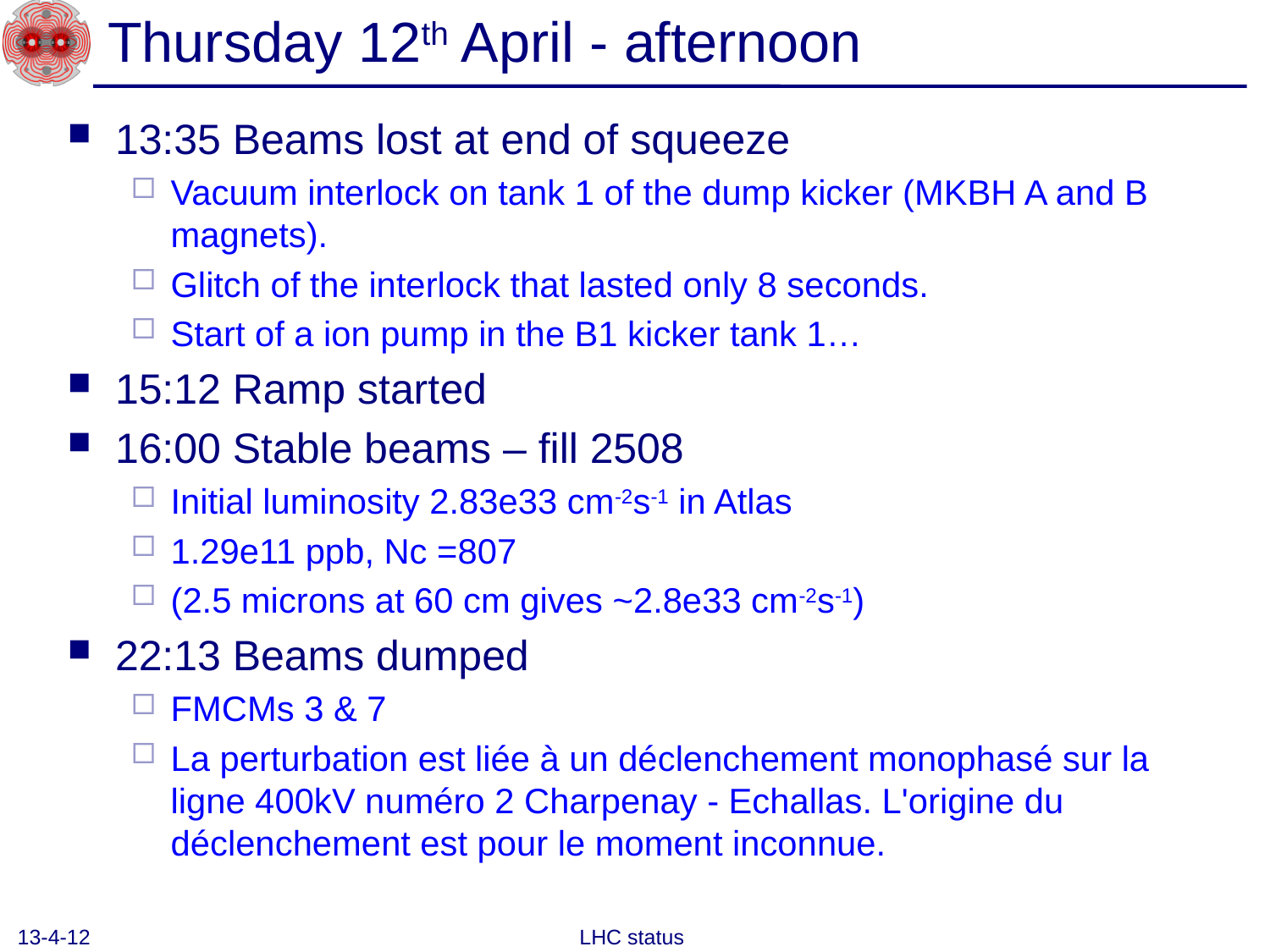

# Thursday 12th April - afternoon
13:35 Beams lost at end of squeeze
Vacuum interlock on tank 1 of the dump kicker (MKBH A and B magnets).
Glitch of the interlock that lasted only 8 seconds.
Start of a ion pump in the B1 kicker tank 1…
15:12 Ramp started
16:00 Stable beams – fill 2508
Initial luminosity 2.83e33 cm-2s-1 in Atlas
1.29e11 ppb, Nc =807
(2.5 microns at 60 cm gives ~2.8e33 cm-2s-1)
22:13 Beams dumped
FMCMs 3 & 7
La perturbation est liée à un déclenchement monophasé sur la ligne 400kV numéro 2 Charpenay - Echallas. L'origine du déclenchement est pour le moment inconnue.

13-4-12
LHC status